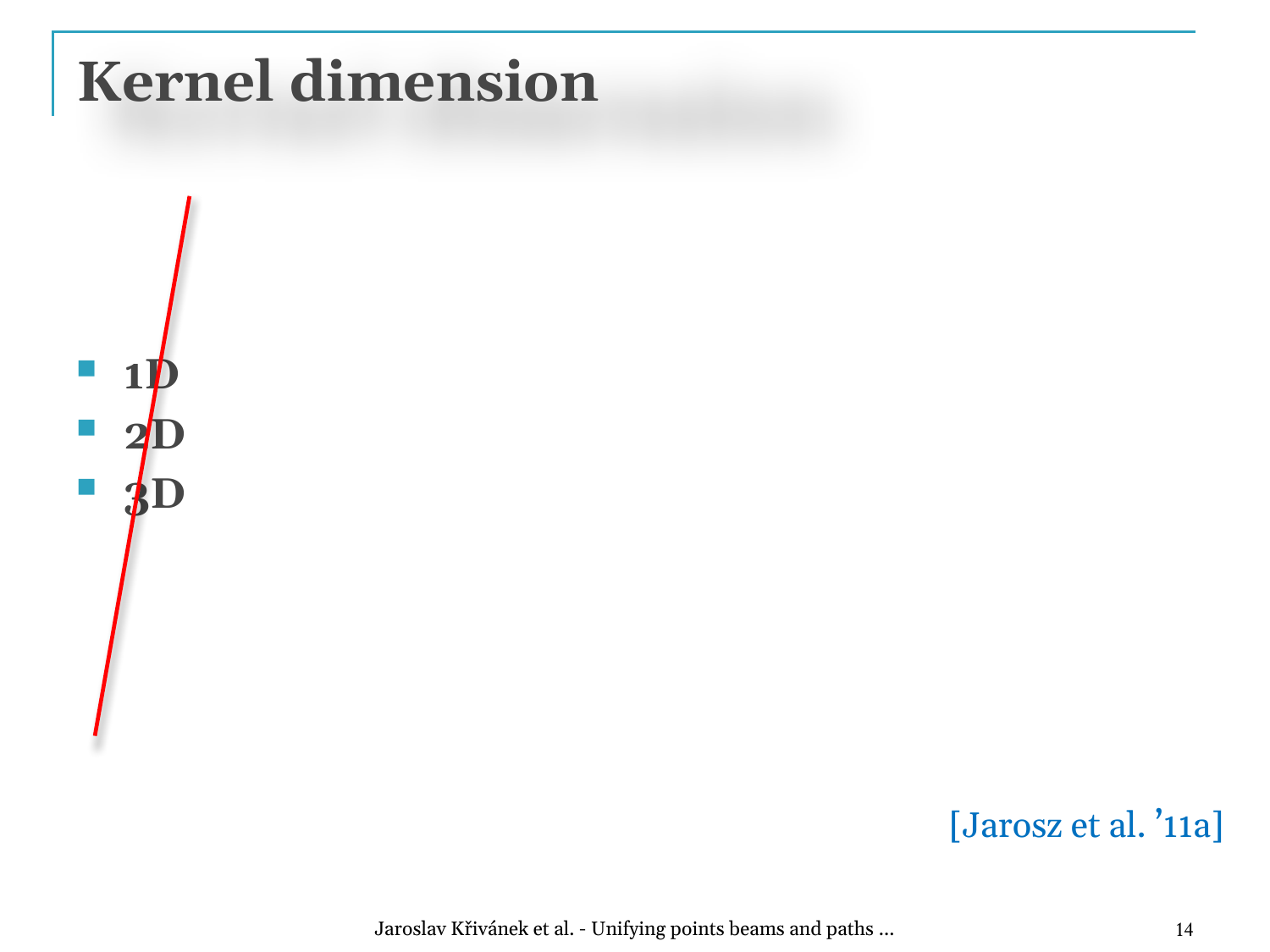

# Kernel dimension

1D
2D
3D

[Jarosz et al. ’11a]
Jaroslav Křivánek et al. - Unifying points beams and paths ...
14